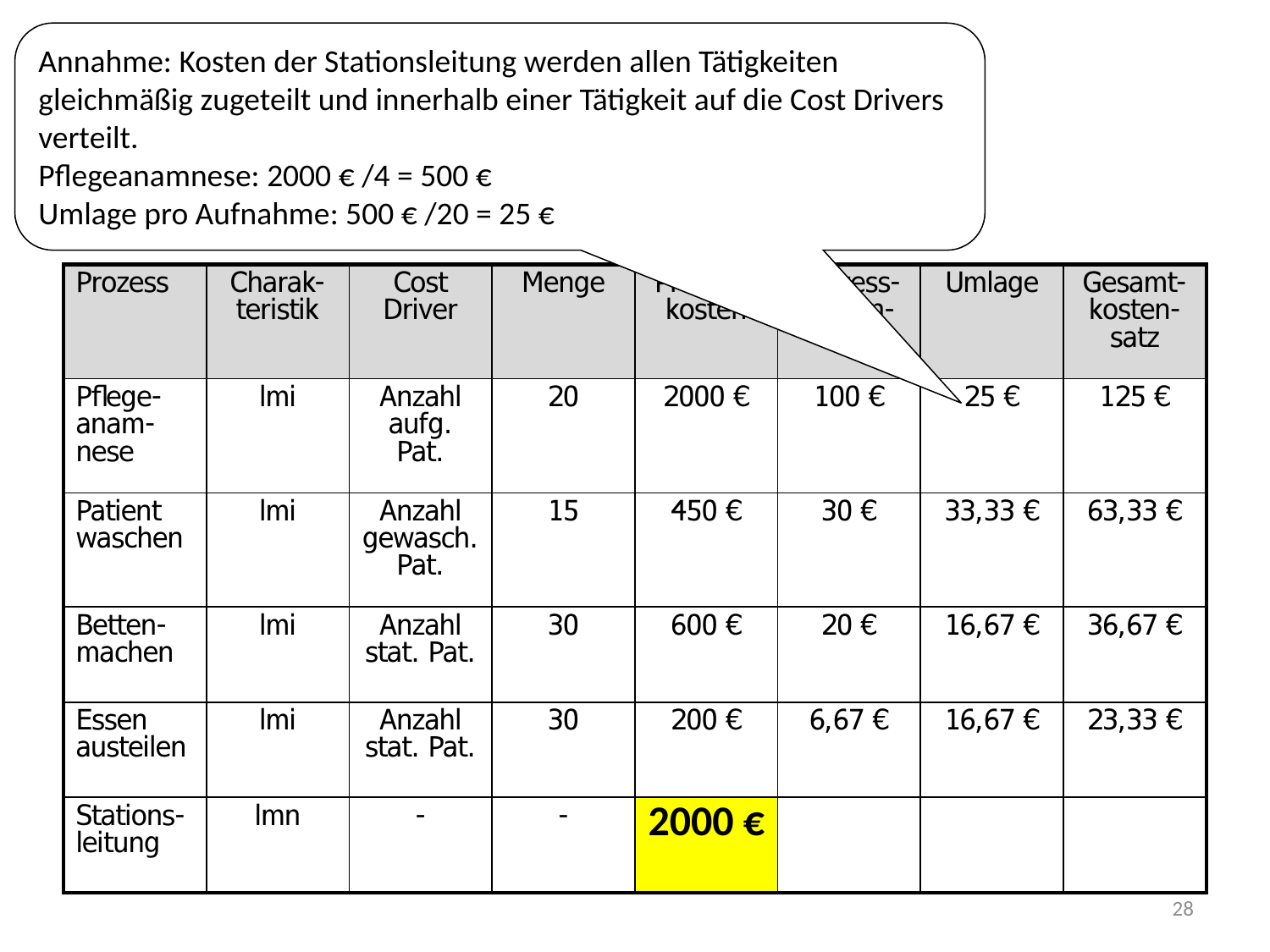

Annahme: Kosten der Stationsleitung werden allen Tätigkeiten gleichmäßig zugeteilt und innerhalb einer Tätigkeit auf die Cost Drivers verteilt.
Pflegeanamnese: 2000 € /4 = 500 €
Umlage pro Aufnahme: 500 € /20 = 25 €
# Beispiel
| Prozess | Charak-teristik | Cost Driver | Menge | Prozess-kosten | Prozess-kosten-satz | Umlage | Gesamt-kosten-satz |
| --- | --- | --- | --- | --- | --- | --- | --- |
| Pflege-anam-nese | lmi | Anzahl aufg. Pat. | 20 | 2000 € | 100 € | 25 € | 125 € |
| Patient waschen | lmi | Anzahl gewasch. Pat. | 15 | 450 € | 30 € | 33,33 € | 63,33 € |
| Betten-machen | lmi | Anzahl stat. Pat. | 30 | 600 € | 20 € | 16,67 € | 36,67 € |
| Essen austeilen | lmi | Anzahl stat. Pat. | 30 | 200 € | 6,67 € | 16,67 € | 23,33 € |
| Stations-leitung | lmn | - | - | 2000 € |  |  |  |
28